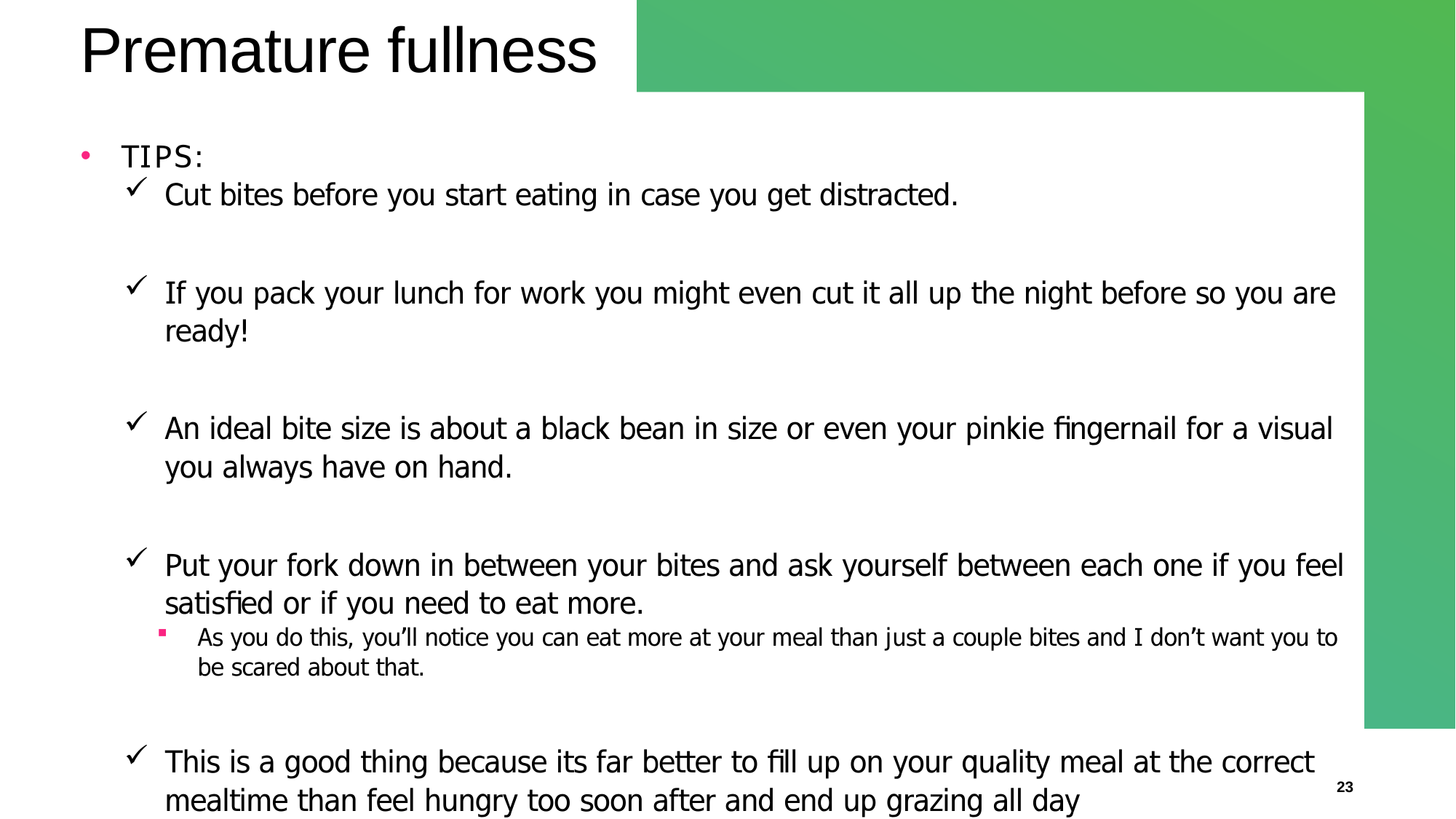

# Premature fullness
TIPS:
Cut bites before you start eating in case you get distracted.

If you pack your lunch for work you might even cut it all up the night before so you are ready!

An ideal bite size is about a black bean in size or even your pinkie fingernail for a visual you always have on hand.

Put your fork down in between your bites and ask yourself between each one if you feel satisfied or if you need to eat more.
As you do this, you’ll notice you can eat more at your meal than just a couple bites and I don’t want you to be scared about that.

This is a good thing because its far better to fill up on your quality meal at the correct mealtime than feel hungry too soon after and end up grazing all day

23